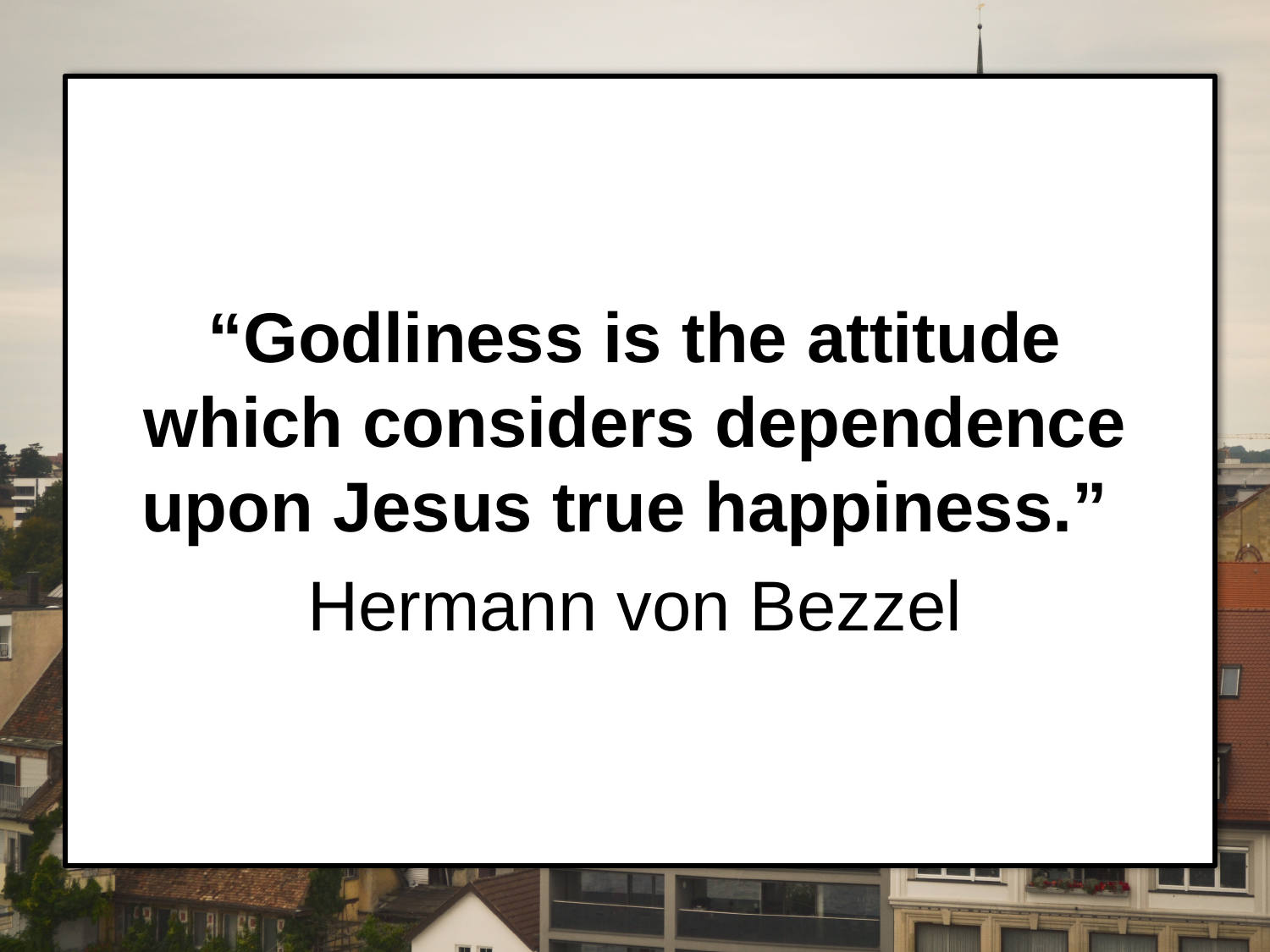

“Godliness is the attitude which considers dependence upon Jesus true happiness.”
Hermann von Bezzel